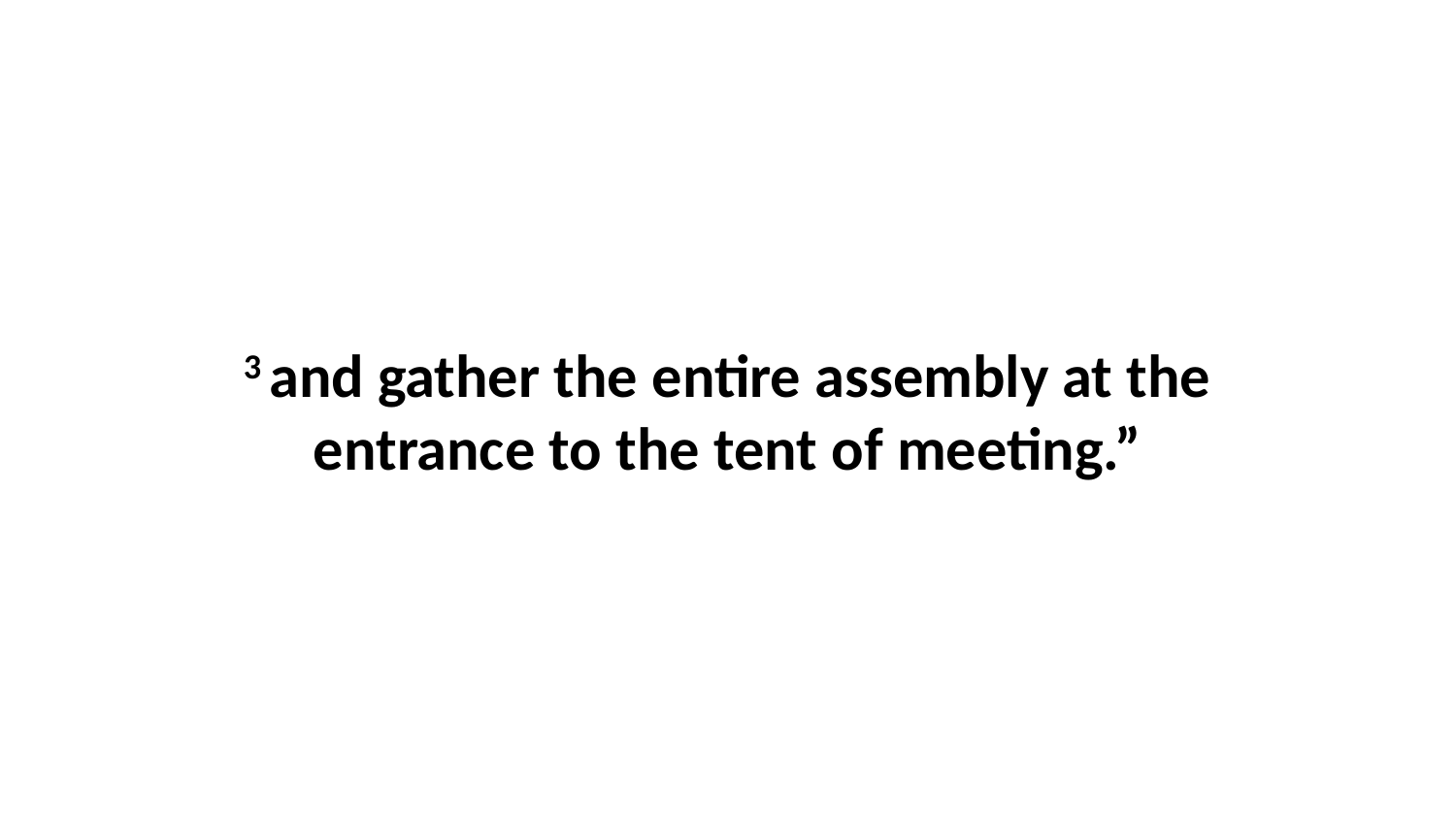

3 and gather the entire assembly at the entrance to the tent of meeting.”